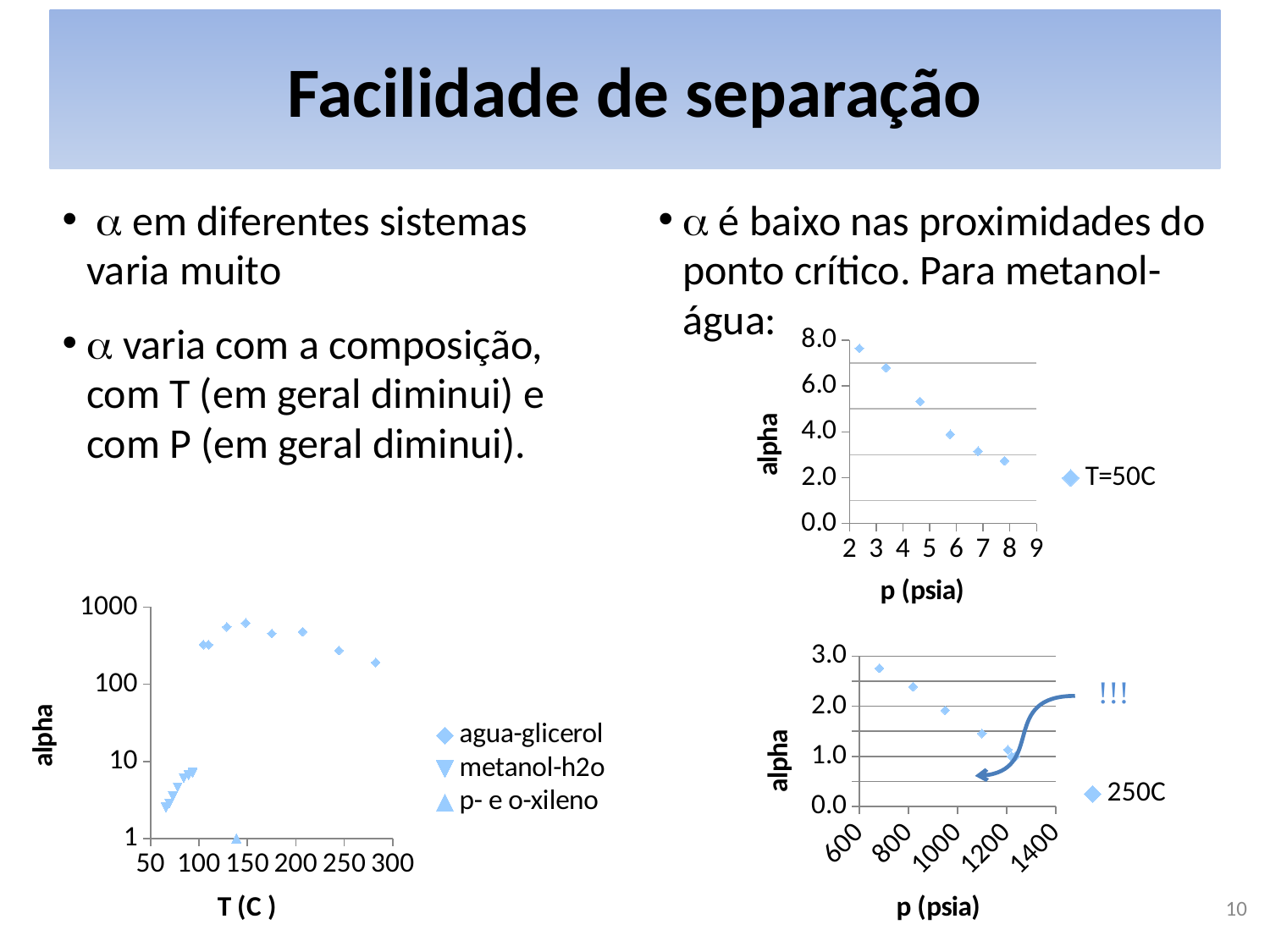

# Facilidade de separação
 α em diferentes sistemas varia muito
α varia com a composição, com T (em geral diminui) e com P (em geral diminui).
α é baixo nas proximidades do ponto crítico. Para metanol-água:

### Chart

| Category | T=50C |
|---|---|

### Chart

| Category |  |  |  |
|---|---|---|---|

### Chart

| Category | 250C |
|---|---|
!!!
10